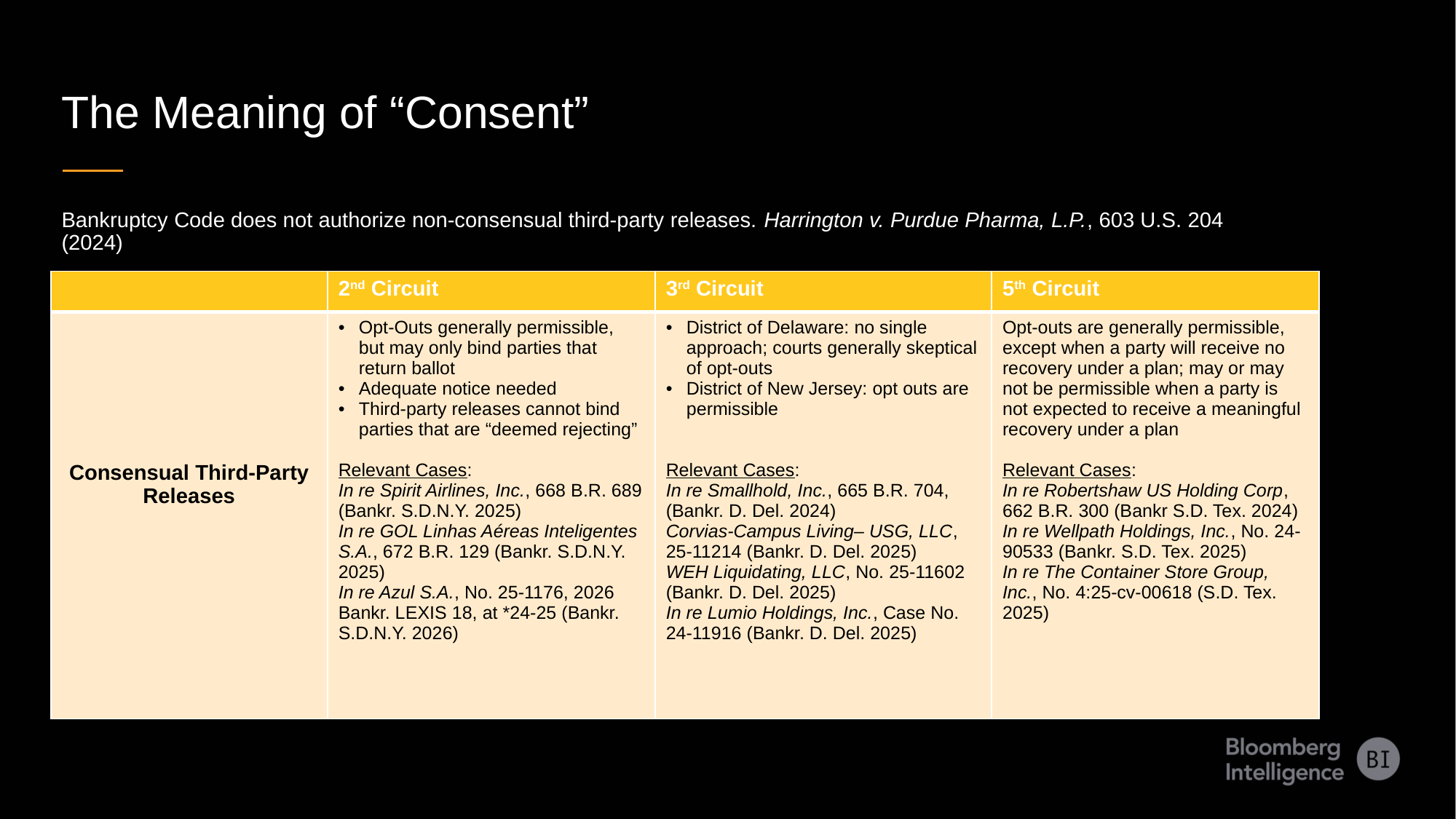

The Meaning of “Consent”
Bankruptcy Code does not authorize non-consensual third-party releases. Harrington v. Purdue Pharma, L.P., 603 U.S. 204 (2024)
|  | 2nd Circuit | 3rd Circuit | 5th Circuit |
| --- | --- | --- | --- |
| Consensual Third-Party Releases | Opt-Outs generally permissible, but may only bind parties that return ballot Adequate notice needed Third-party releases cannot bind parties that are “deemed rejecting” Relevant Cases: In re Spirit Airlines, Inc., 668 B.R. 689 (Bankr. S.D.N.Y. 2025) In re GOL Linhas Aéreas Inteligentes S.A., 672 B.R. 129 (Bankr. S.D.N.Y. 2025) In re Azul S.A., No. 25-1176, 2026 Bankr. LEXIS 18, at \*24-25 (Bankr. S.D.N.Y. 2026) | District of Delaware: no single approach; courts generally skeptical of opt-outs District of New Jersey: opt outs are permissible Relevant Cases: In re Smallhold, Inc., 665 B.R. 704, (Bankr. D. Del. 2024) Corvias-Campus Living– USG, LLC, 25-11214 (Bankr. D. Del. 2025) WEH Liquidating, LLC, No. 25-11602 (Bankr. D. Del. 2025) In re Lumio Holdings, Inc., Case No. 24-11916 (Bankr. D. Del. 2025) | Opt-outs are generally permissible, except when a party will receive no recovery under a plan; may or may not be permissible when a party is not expected to receive a meaningful recovery under a plan Relevant Cases: In re Robertshaw US Holding Corp, 662 B.R. 300 (Bankr S.D. Tex. 2024) In re Wellpath Holdings, Inc., No. 24-90533 (Bankr. S.D. Tex. 2025) In re The Container Store Group, Inc., No. 4:25-cv-00618 (S.D. Tex. 2025) |